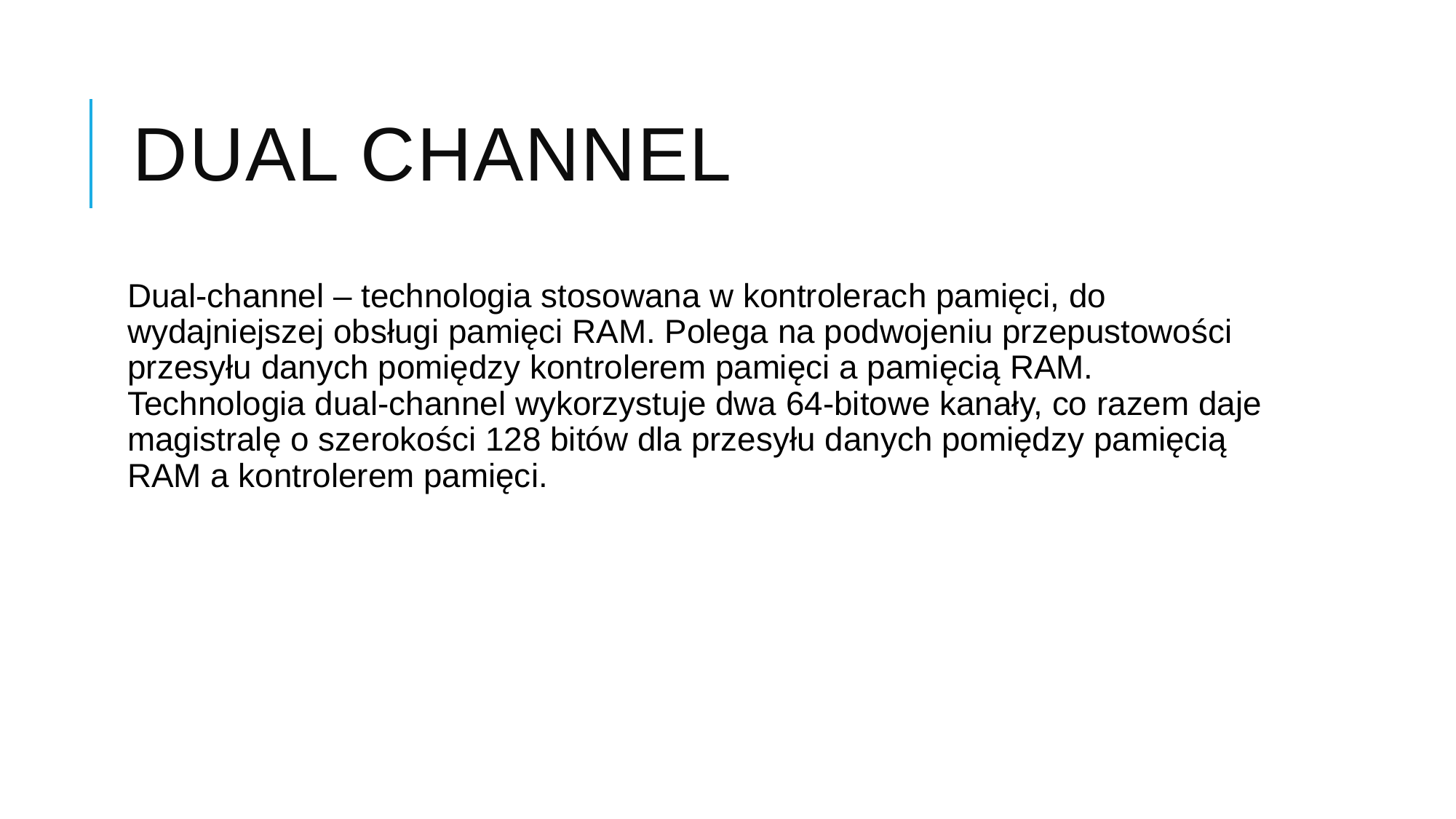

# Dual Channel
Dual-channel – technologia stosowana w kontrolerach pamięci, do wydajniejszej obsługi pamięci RAM. Polega na podwojeniu przepustowości przesyłu danych pomiędzy kontrolerem pamięci a pamięcią RAM. Technologia dual-channel wykorzystuje dwa 64-bitowe kanały, co razem daje magistralę o szerokości 128 bitów dla przesyłu danych pomiędzy pamięcią RAM a kontrolerem pamięci.